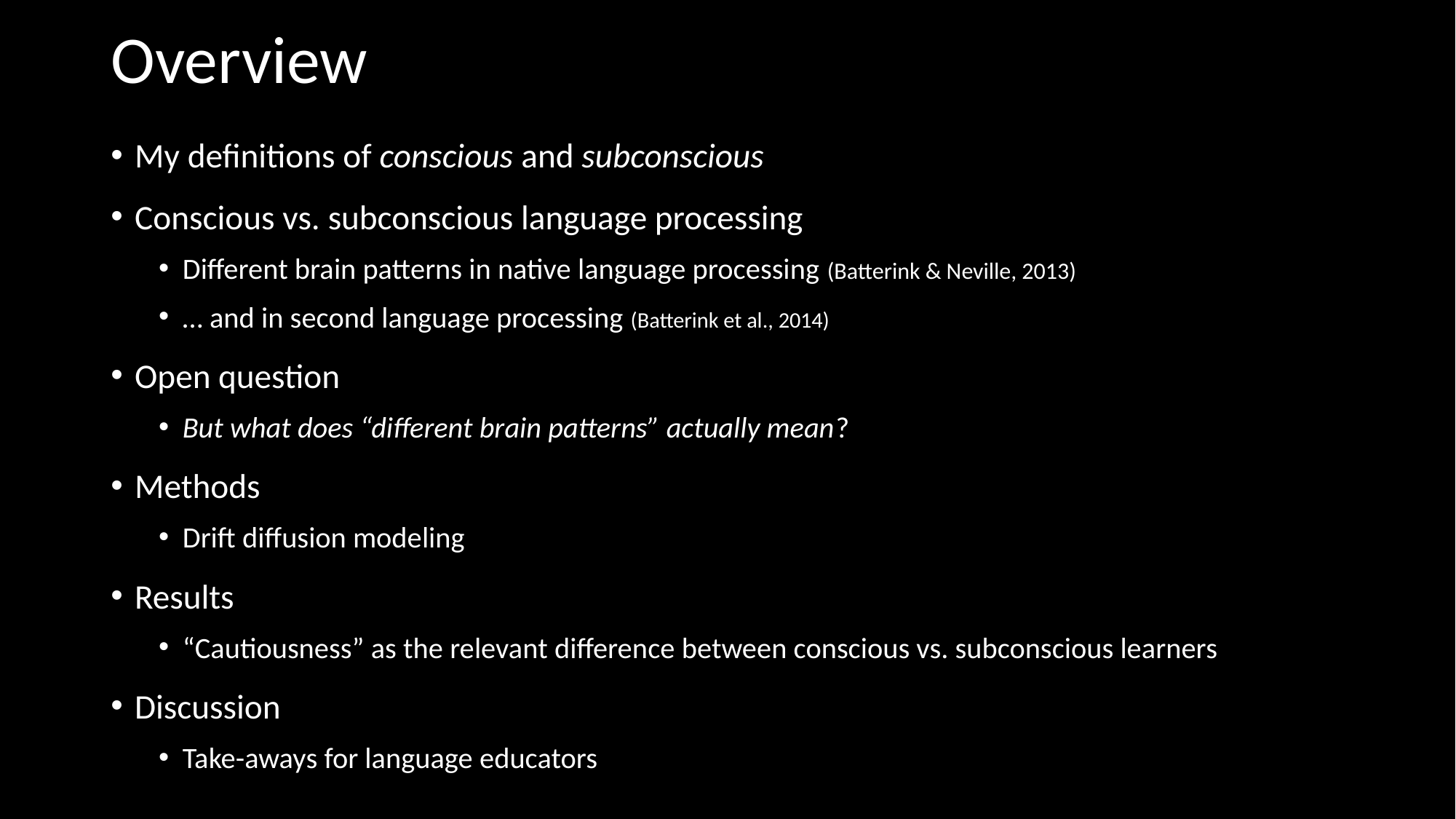

# Overview
My definitions of conscious and subconscious
Conscious vs. subconscious language processing
Different brain patterns in native language processing (Batterink & Neville, 2013)
… and in second language processing (Batterink et al., 2014)
Open question
But what does “different brain patterns” actually mean?
Methods
Drift diffusion modeling
Results
“Cautiousness” as the relevant difference between conscious vs. subconscious learners
Discussion
Take-aways for language educators